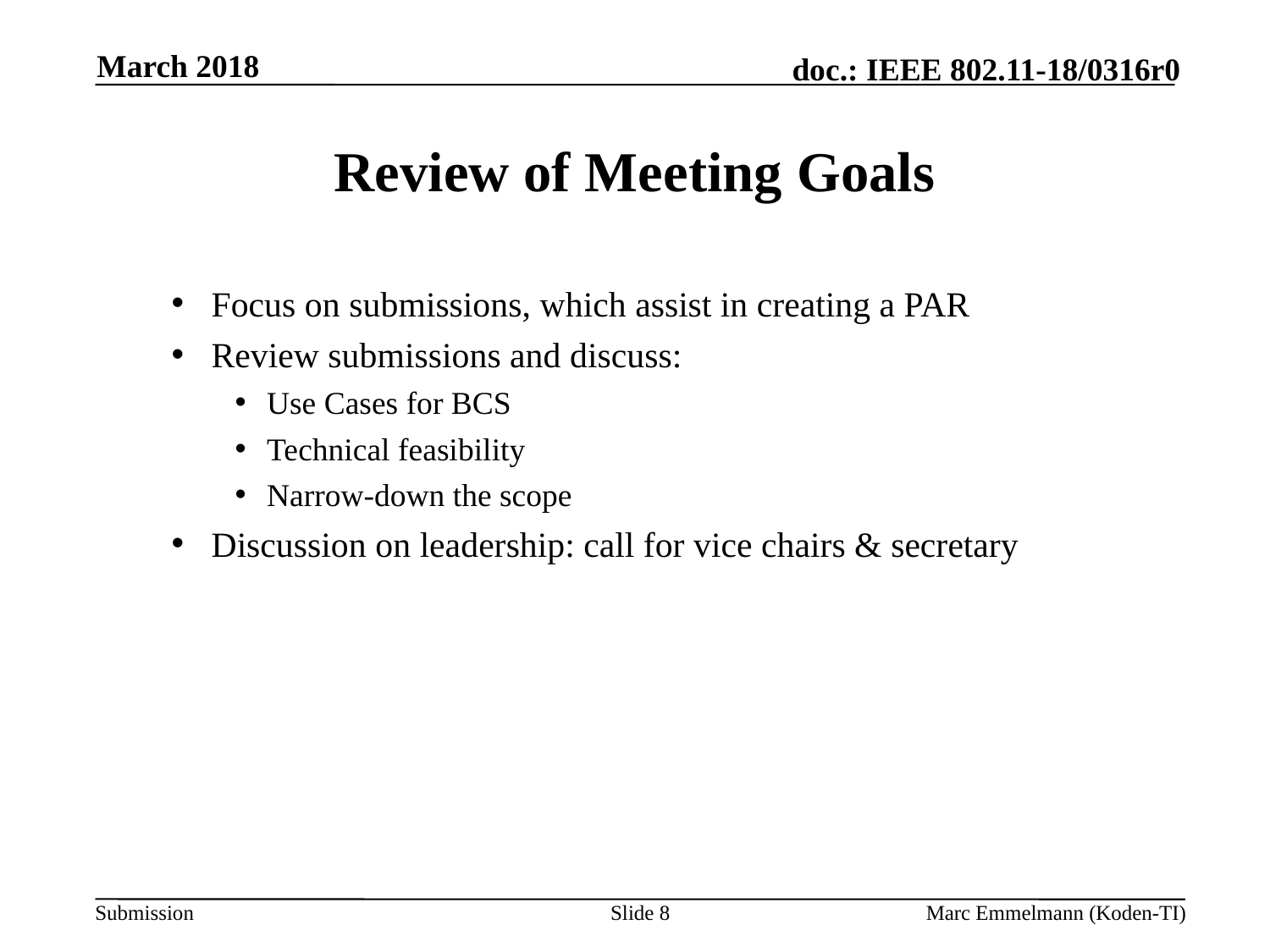

March 2018
# Review of Meeting Goals
Focus on submissions, which assist in creating a PAR
Review submissions and discuss:
Use Cases for BCS
Technical feasibility
Narrow-down the scope
Discussion on leadership: call for vice chairs & secretary
Slide 8
Marc Emmelmann (Koden-TI)